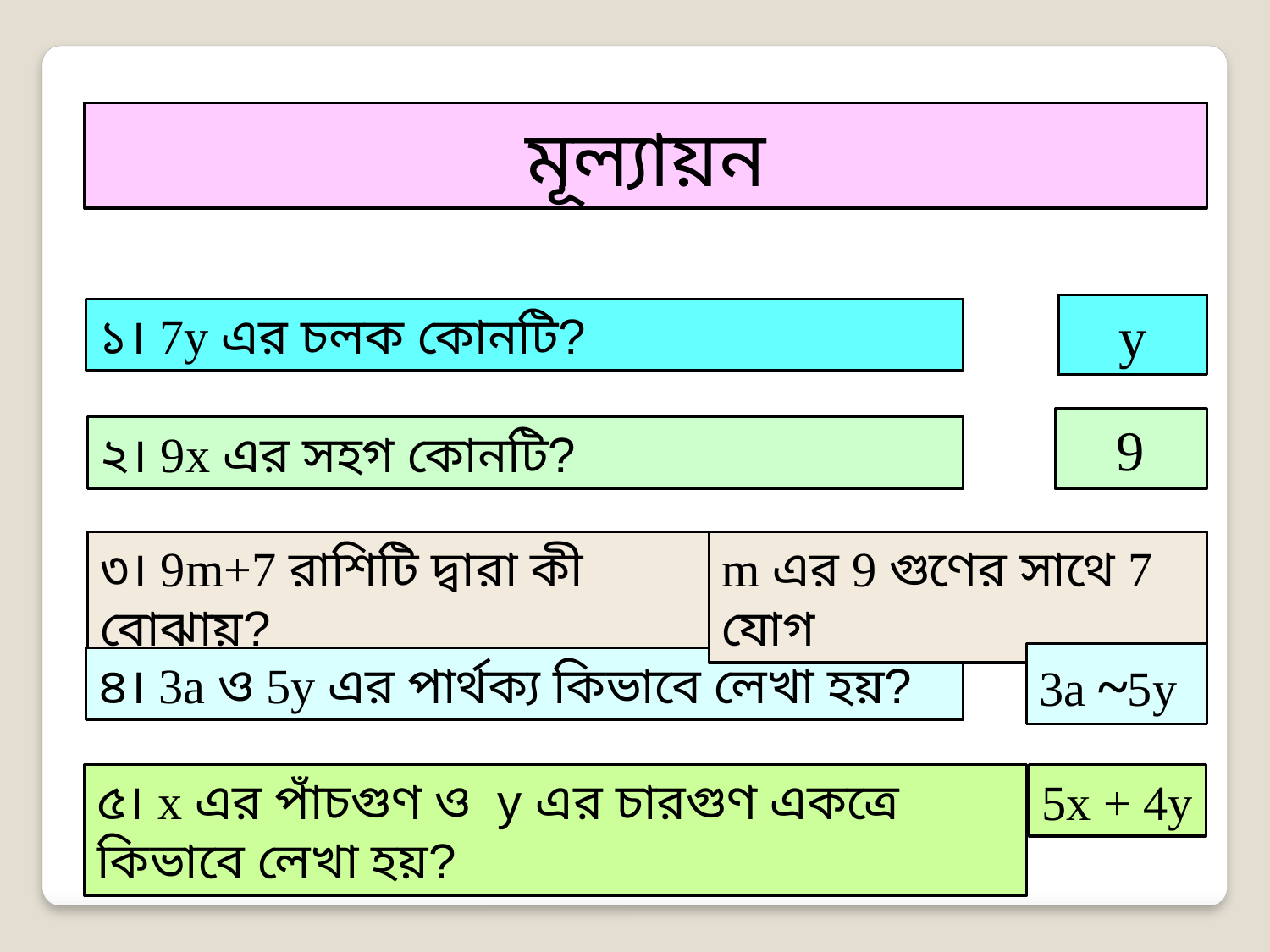

মূল্যায়ন
y
১। 7y এর চলক কোনটি?
9
২। 9x এর সহগ কোনটি?
৩। 9m+7 রাশিটি দ্বারা কী বোঝায়?
m এর 9 গুণের সাথে 7 যোগ
3a ~5y
৪। 3a ও 5y এর পার্থক্য কিভাবে লেখা হয়?
৫। x এর পাঁচগুণ ও  y এর চারগুণ একত্রে কিভাবে লেখা হয়?
5x + 4y